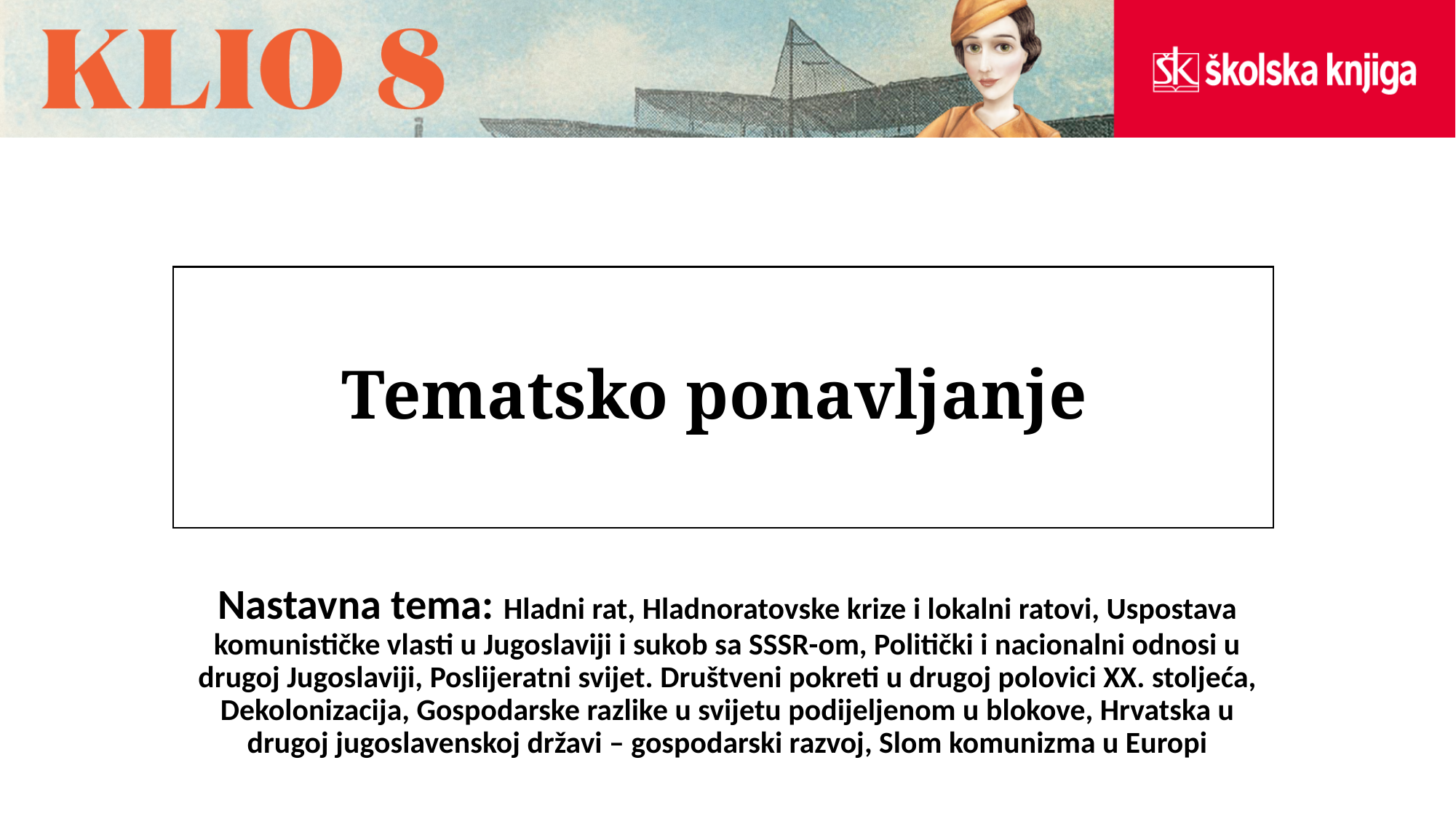

# Tematsko ponavljanje
Nastavna tema: Hladni rat, Hladnoratovske krize i lokalni ratovi, Uspostava komunističke vlasti u Jugoslaviji i sukob sa SSSR-om, Politički i nacionalni odnosi u drugoj Jugoslaviji, Poslijeratni svijet. Društveni pokreti u drugoj polovici XX. stoljeća, Dekolonizacija, Gospodarske razlike u svijetu podijeljenom u blokove, Hrvatska u drugoj jugoslavenskoj državi – gospodarski razvoj, Slom komunizma u Europi